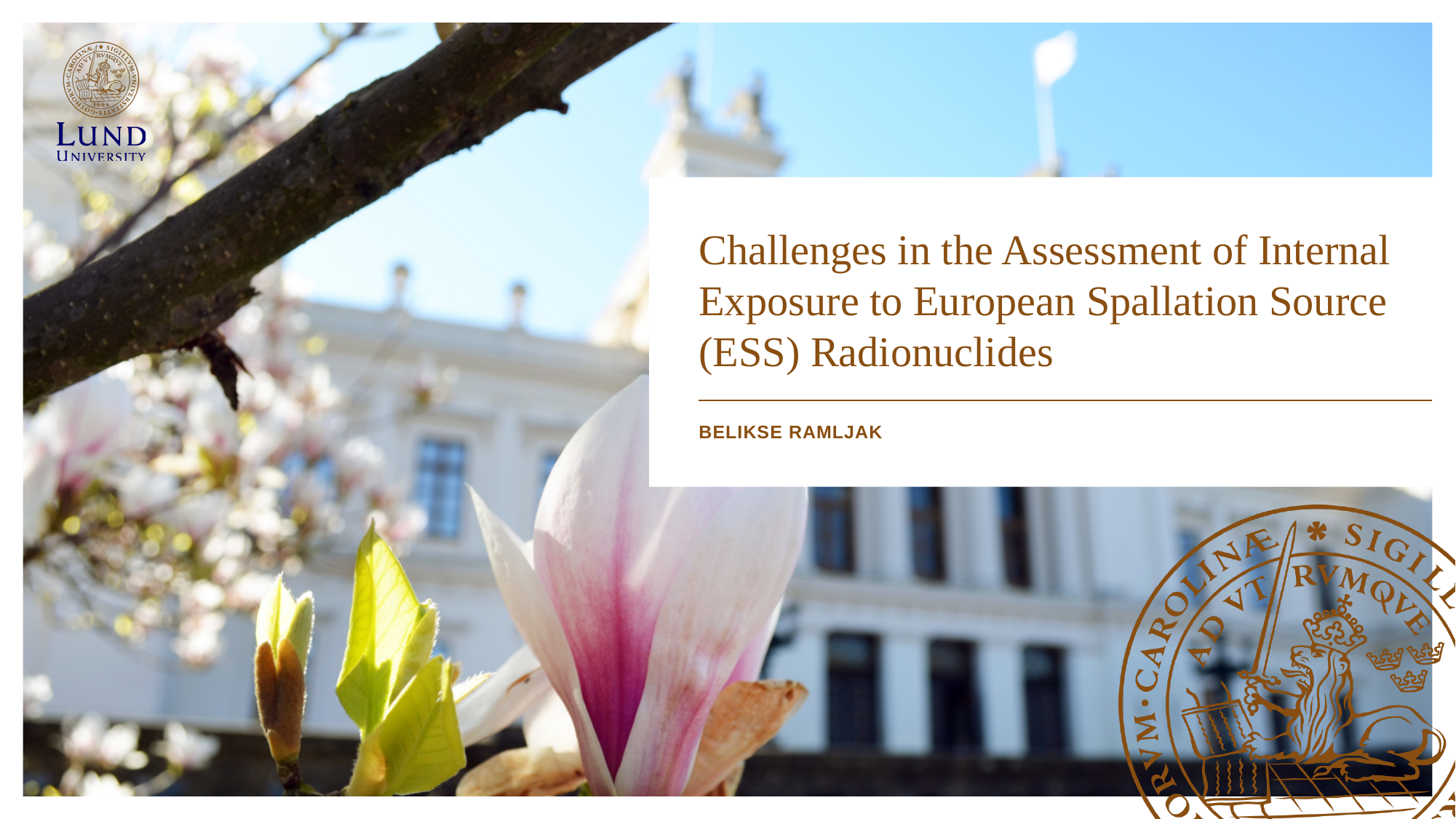

# Challenges in the Assessment of Internal Exposure to European Spallation Source (ESS) Radionuclides
Belikse Ramljak